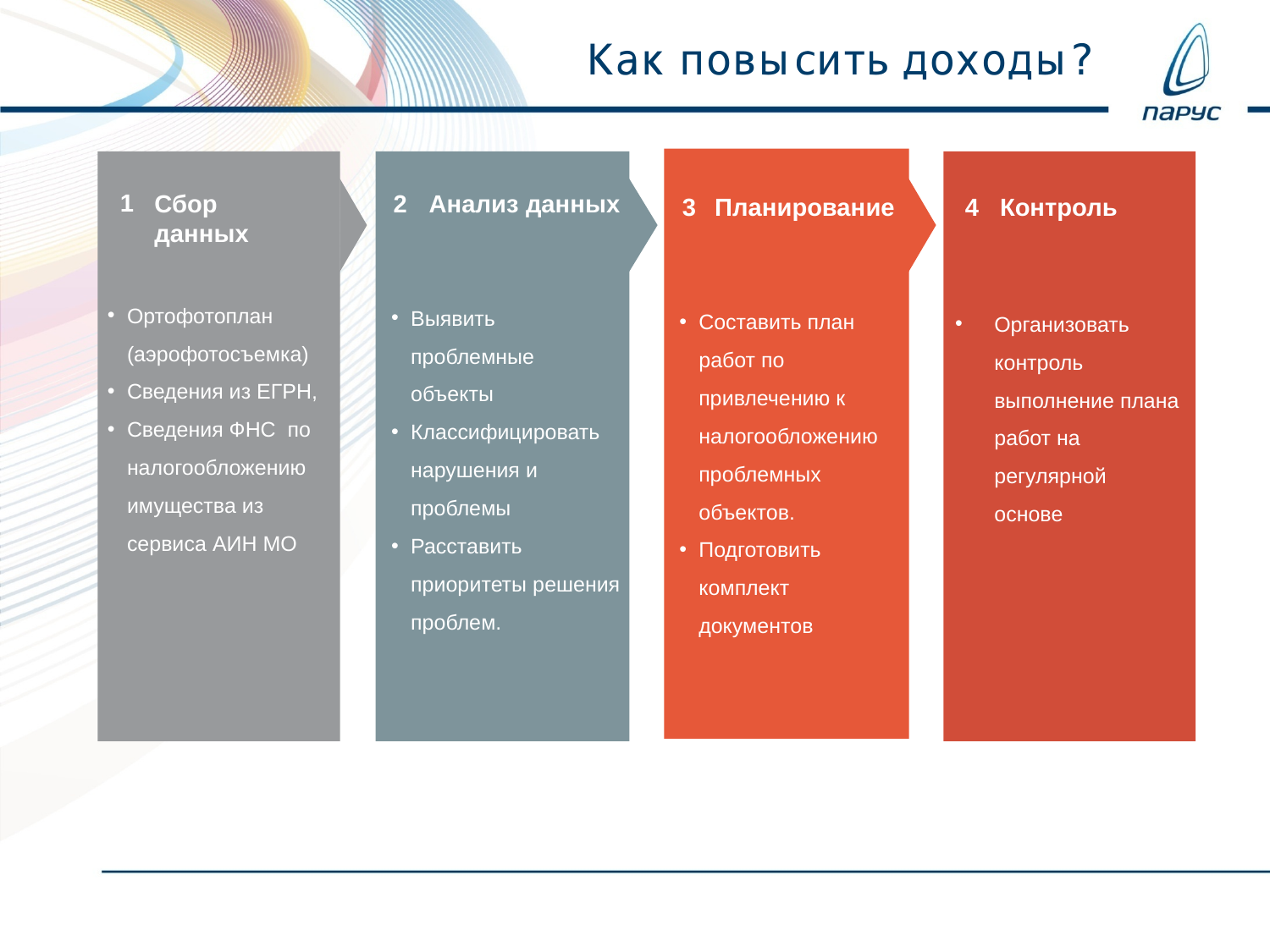

Как повысить доходы?

1
2
Сбор данных
Анализ данных
3
Планирование
4
Контроль
Ортофотоплан (аэрофотосъемка)
Сведения из ЕГРН,
Сведения ФНС  по налогообложению имущества из сервиса АИН МО
Выявить проблемные объекты
Классифицировать нарушения и проблемы
Расставить приоритеты решения проблем.
Составить план работ по привлечению к налогообложению проблемных объектов.
Подготовить комплект документов

Организовать контроль выполнение плана работ на регулярной основе